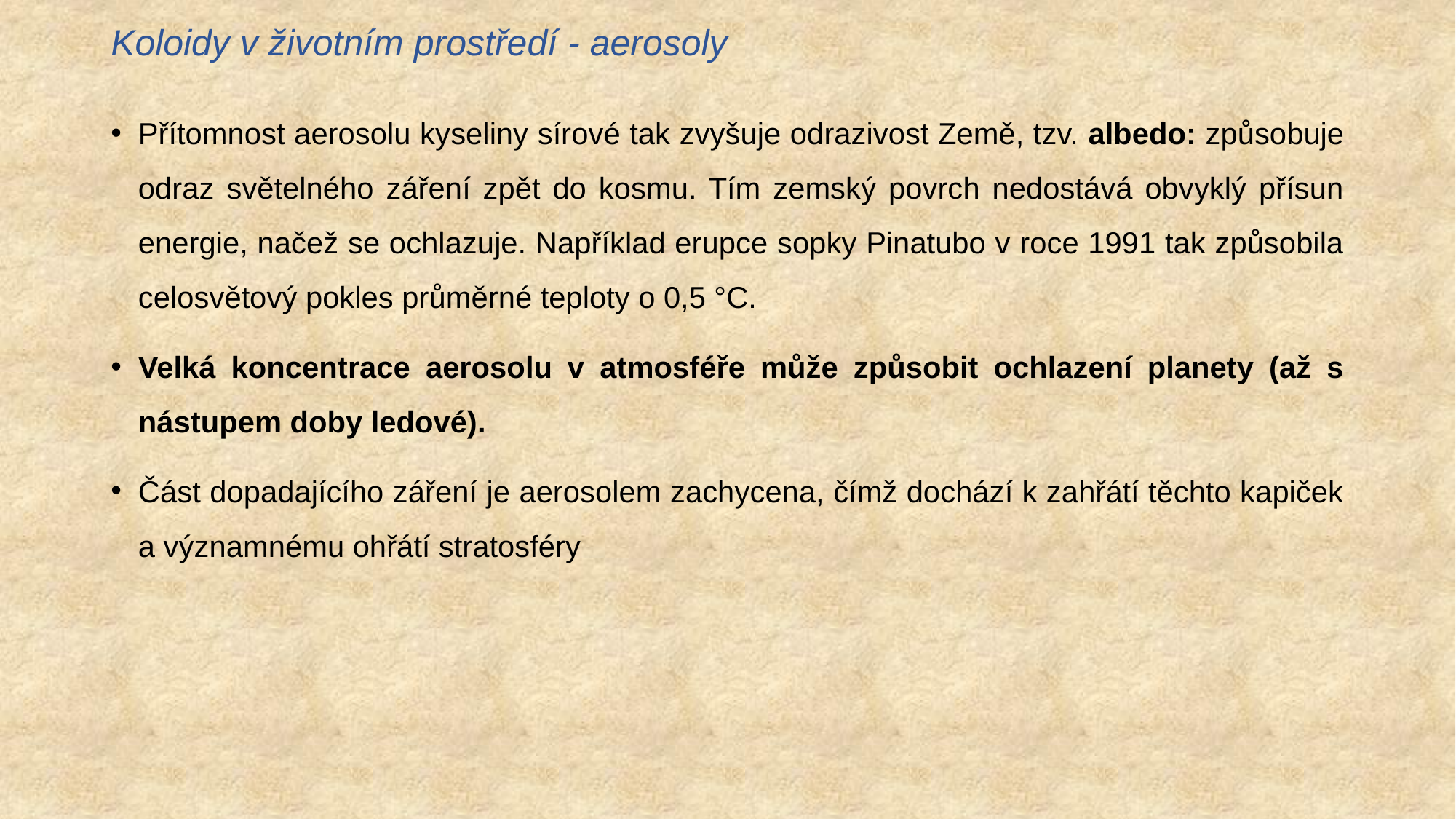

# Koloidy v životním prostředí - aerosoly
Přítomnost aerosolu kyseliny sírové tak zvyšuje odrazivost Země, tzv. albedo: způsobuje odraz světelného záření zpět do kosmu. Tím zemský povrch nedostává obvyklý přísun energie, načež se ochlazuje. Například erupce sopky Pinatubo v roce 1991 tak způsobila celosvětový pokles průměrné teploty o 0,5 °C.
Velká koncentrace aerosolu v atmosféře může způsobit ochlazení planety (až s nástupem doby ledové).
Část dopadajícího záření je aerosolem zachycena, čímž dochází k zahřátí těchto kapiček a významnému ohřátí stratosféry